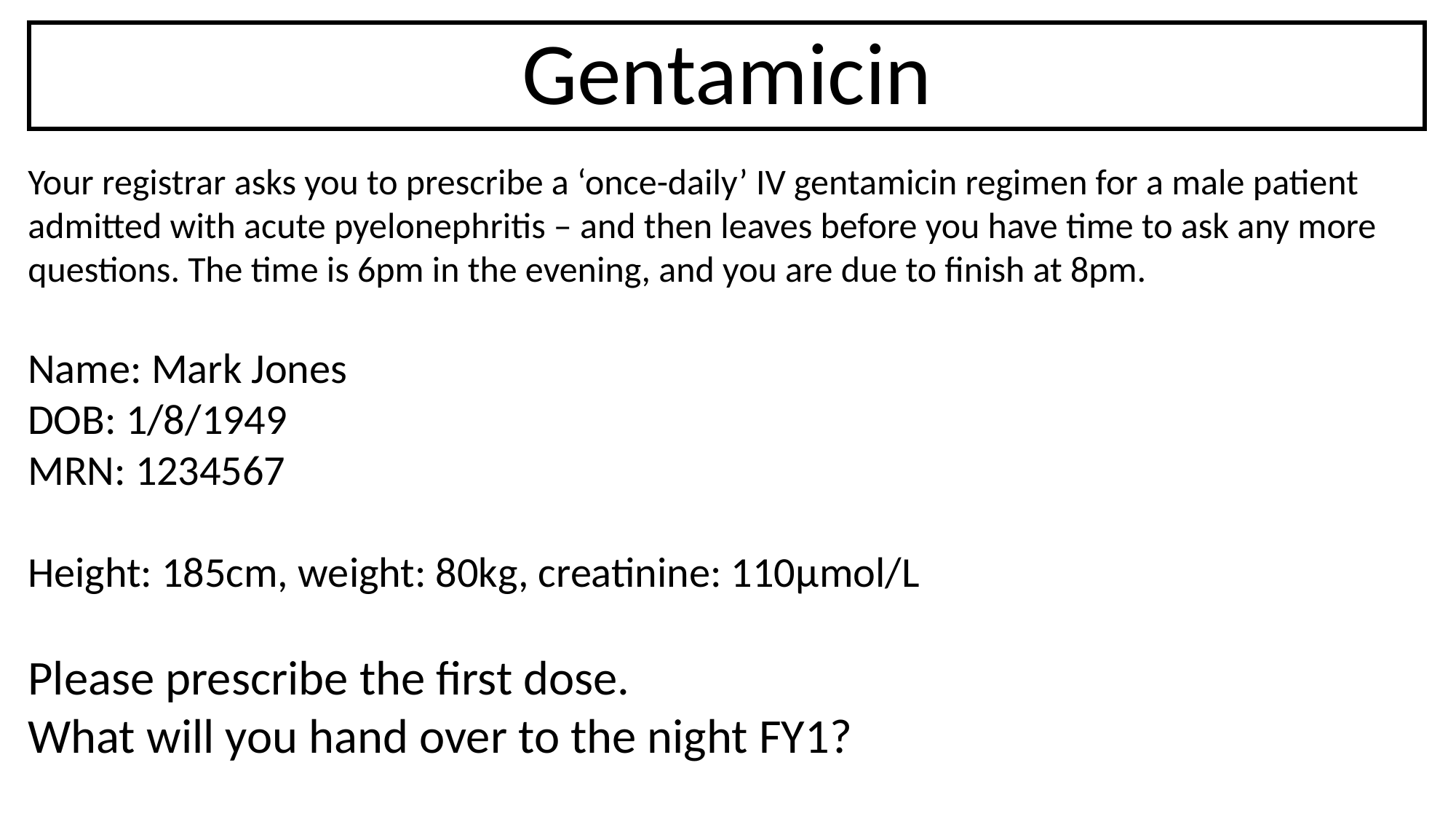

Gentamicin
Your registrar asks you to prescribe a ‘once-daily’ IV gentamicin regimen for a male patient admitted with acute pyelonephritis – and then leaves before you have time to ask any more questions. The time is 6pm in the evening, and you are due to finish at 8pm.

Name: Mark Jones
DOB: 1/8/1949
MRN: 1234567

Height: 185cm, weight: 80kg, creatinine: 110μmol/L

Please prescribe the first dose.
What will you hand over to the night FY1?